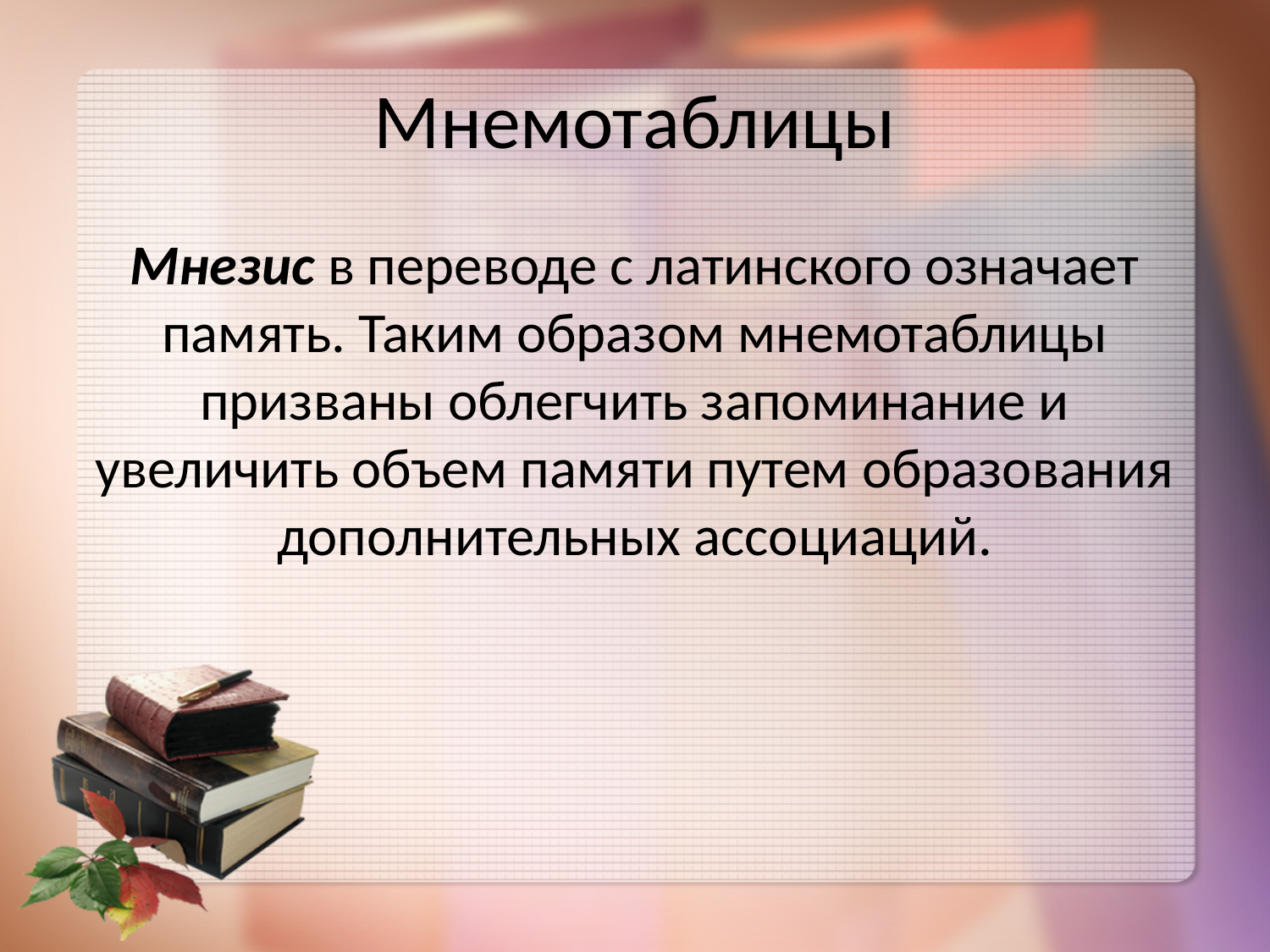

# Мнемотаблицы
Мнезис в переводе с латинского означает память. Таким образом мнемотаблицы призваны облегчить запоминание и увеличить объем памяти путем образования дополнительных ассоциаций.